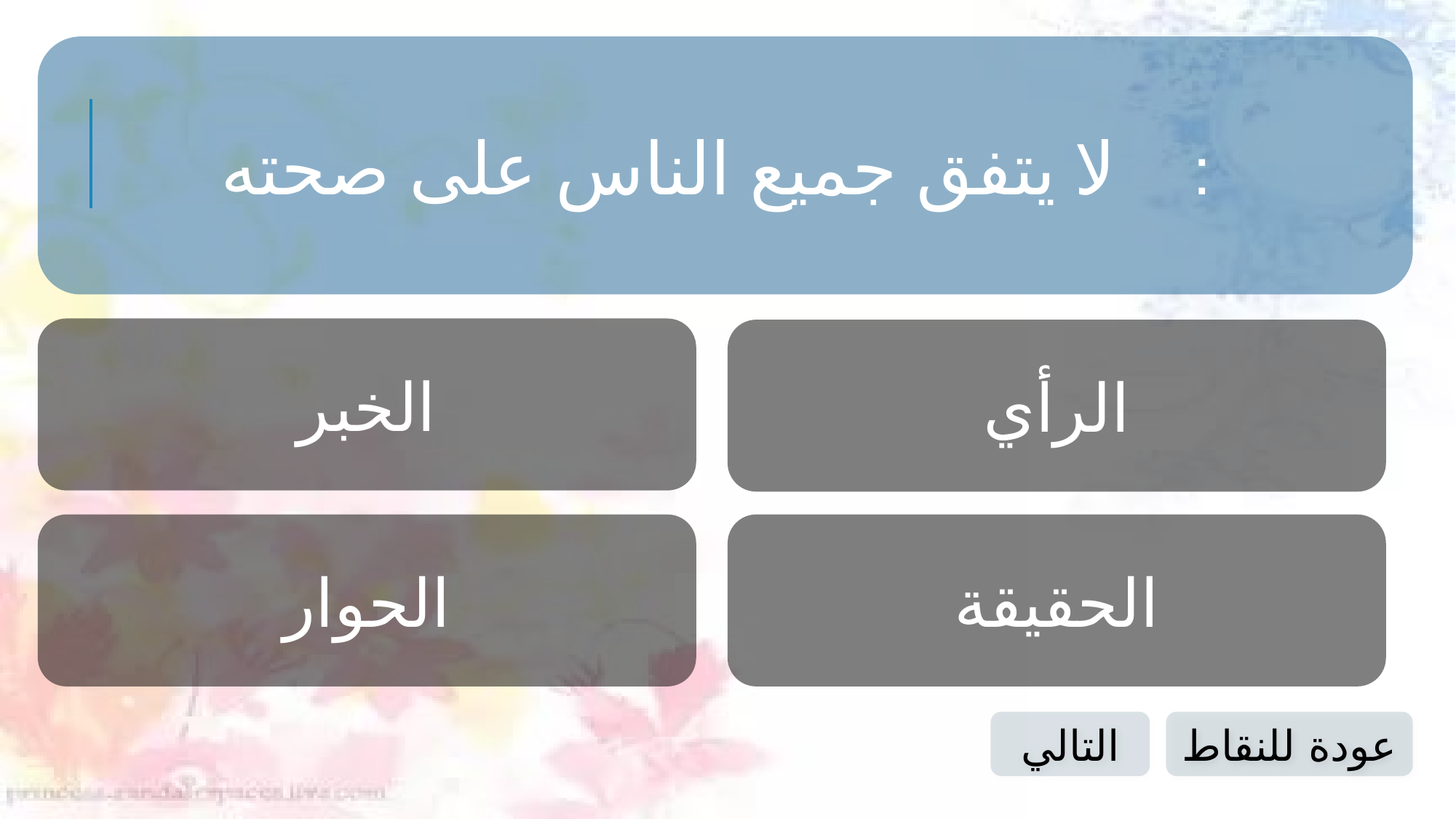

لا يتفق جميع الناس على صحته    :
الخبر
الرأي
الحوار
الحقيقة
التالي
عودة للنقاط